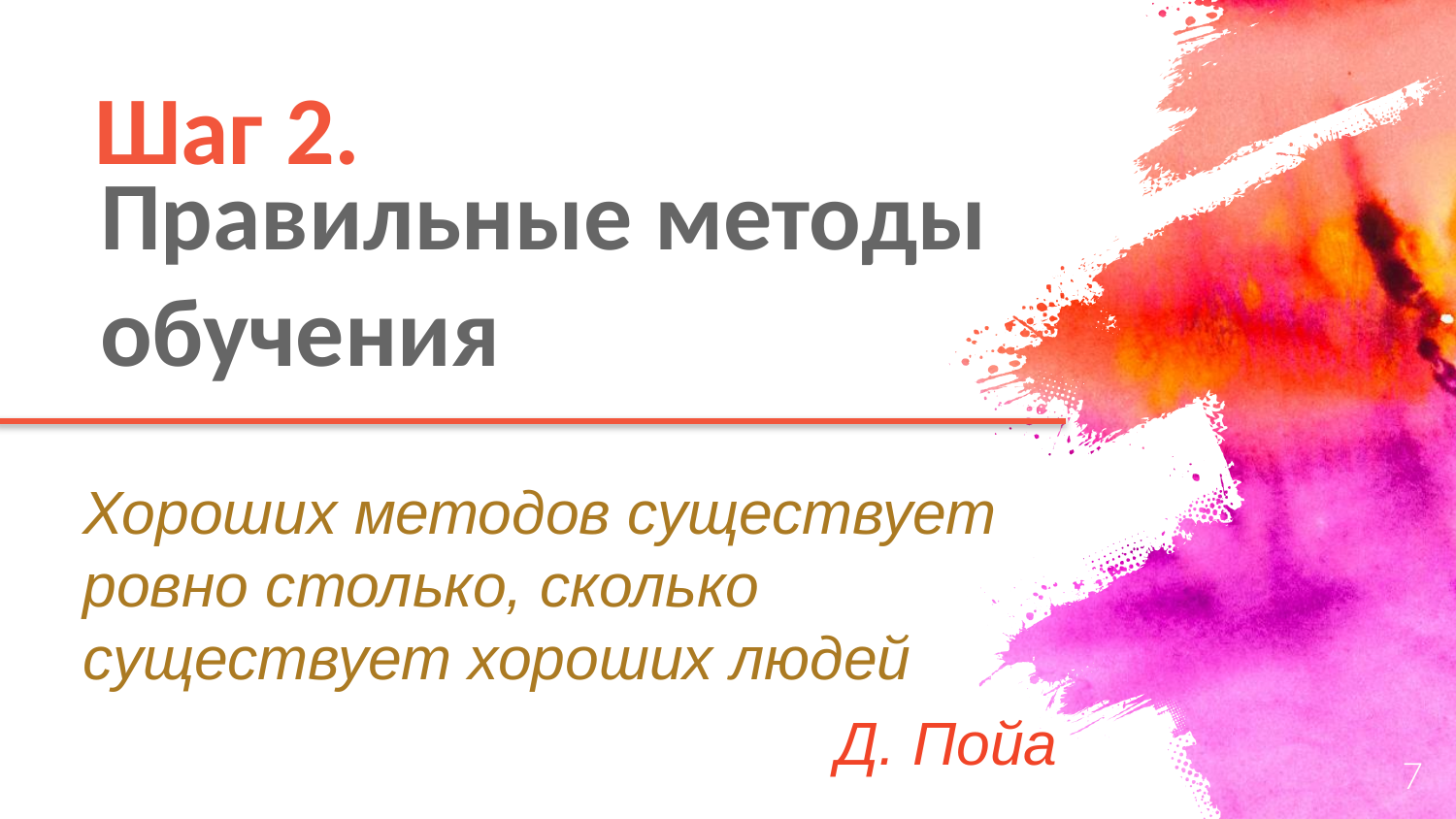

# Шаг 2.
Правильные методы обучения
Хороших методов существует ровно столько, сколько существует хороших людей
Д. Пойа
7